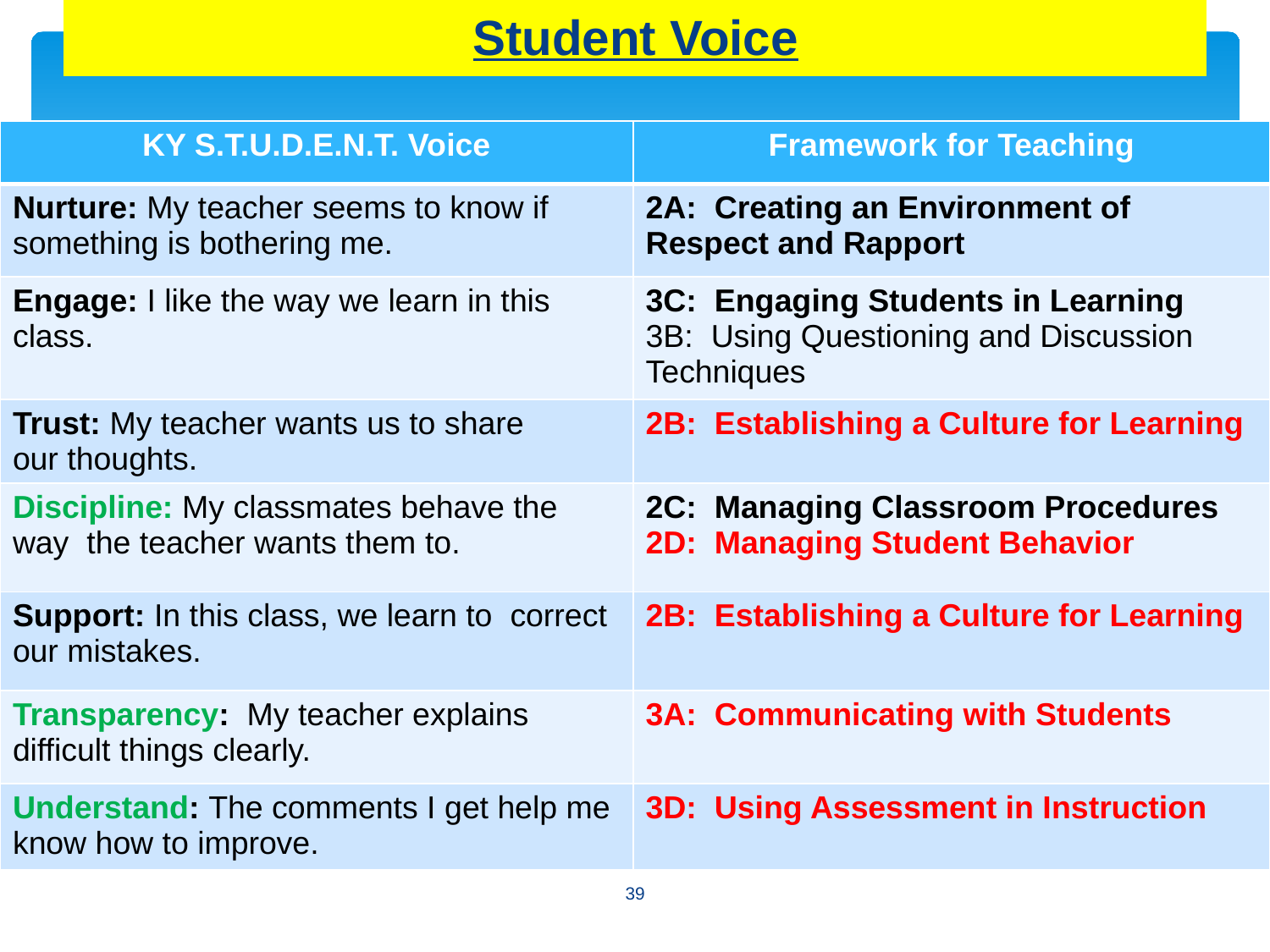

Student Voice
| KY S.T.U.D.E.N.T. Voice | Framework for Teaching |
| --- | --- |
| Nurture: My teacher seems to know if something is bothering me. | 2A: Creating an Environment of Respect and Rapport |
| Engage: I like the way we learn in this class. | 3C: Engaging Students in Learning 3B: Using Questioning and Discussion Techniques |
| Trust: My teacher wants us to share our thoughts. | 2B: Establishing a Culture for Learning |
| Discipline: My classmates behave the way the teacher wants them to. | 2C: Managing Classroom Procedures 2D: Managing Student Behavior |
| Support: In this class, we learn to correct our mistakes. | 2B: Establishing a Culture for Learning |
| Transparency: My teacher explains difficult things clearly. | 3A: Communicating with Students |
| Understand: The comments I get help me know how to improve. | 3D: Using Assessment in Instruction |
39